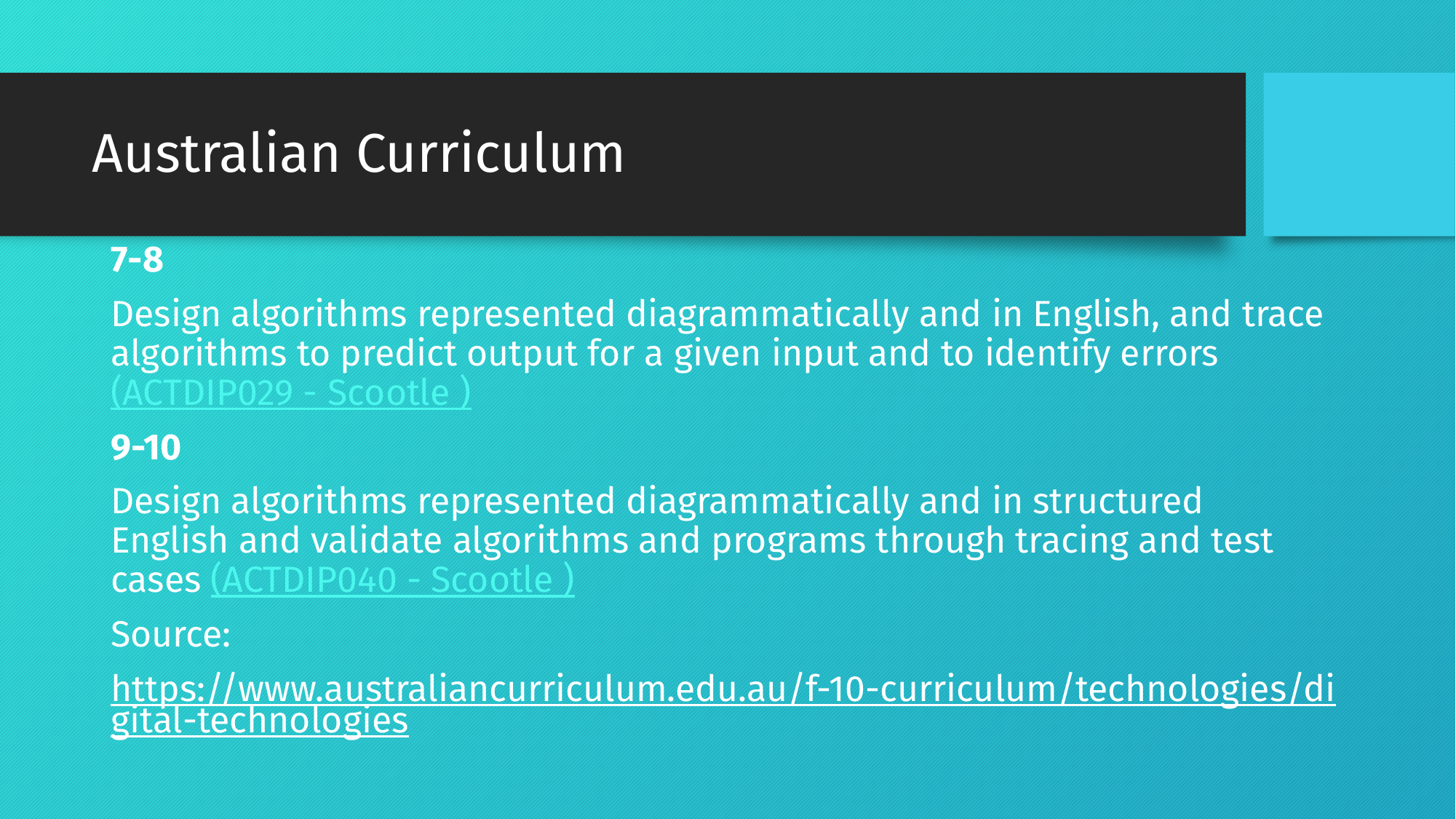

# Australian Curriculum
7-8
Design algorithms represented diagrammatically and in English, and trace algorithms to predict output for a given input and to identify errors (ACTDIP029 - Scootle )
9-10
Design algorithms represented diagrammatically and in structured English and validate algorithms and programs through tracing and test cases (ACTDIP040 - Scootle )
Source:
https://www.australiancurriculum.edu.au/f-10-curriculum/technologies/digital-technologies